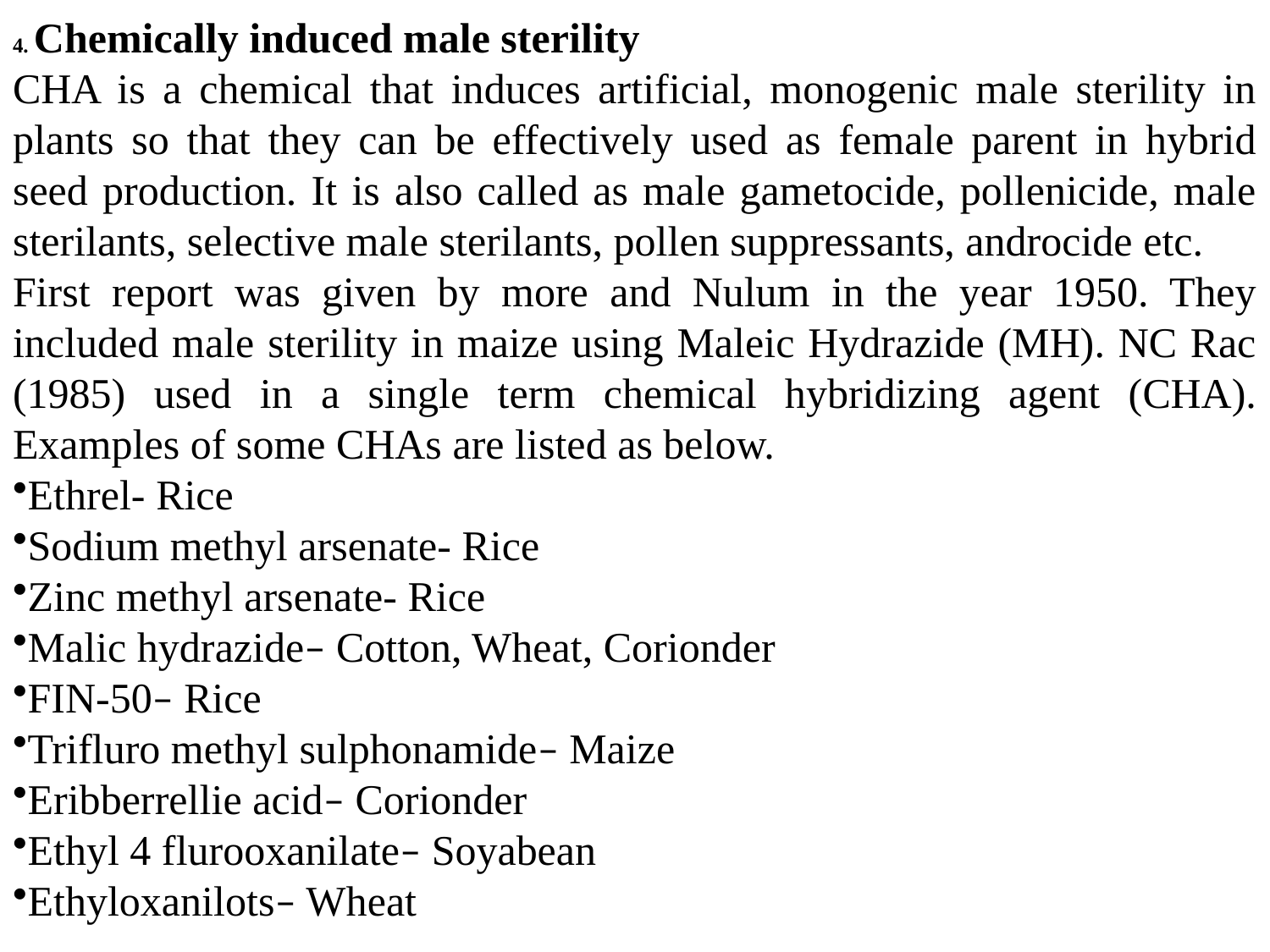

4. Chemically induced male sterility
CHA is a chemical that induces artificial, monogenic male sterility in plants so that they can be effectively used as female parent in hybrid seed production. It is also called as male gametocide, pollenicide, male sterilants, selective male sterilants, pollen suppressants, androcide etc.
First report was given by more and Nulum in the year 1950. They included male sterility in maize using Maleic Hydrazide (MH). NC Rac (1985) used in a single term chemical hybridizing agent (CHA). Examples of some CHAs are listed as below.
Ethrel- Rice
Sodium methyl arsenate- Rice
Zinc methyl arsenate- Rice
Malic hydrazide– Cotton, Wheat, Corionder
FIN-50– Rice
Trifluro methyl sulphonamide– Maize
Eribberrellie acid– Corionder
Ethyl 4 flurooxanilate– Soyabean
Ethyloxanilots– Wheat